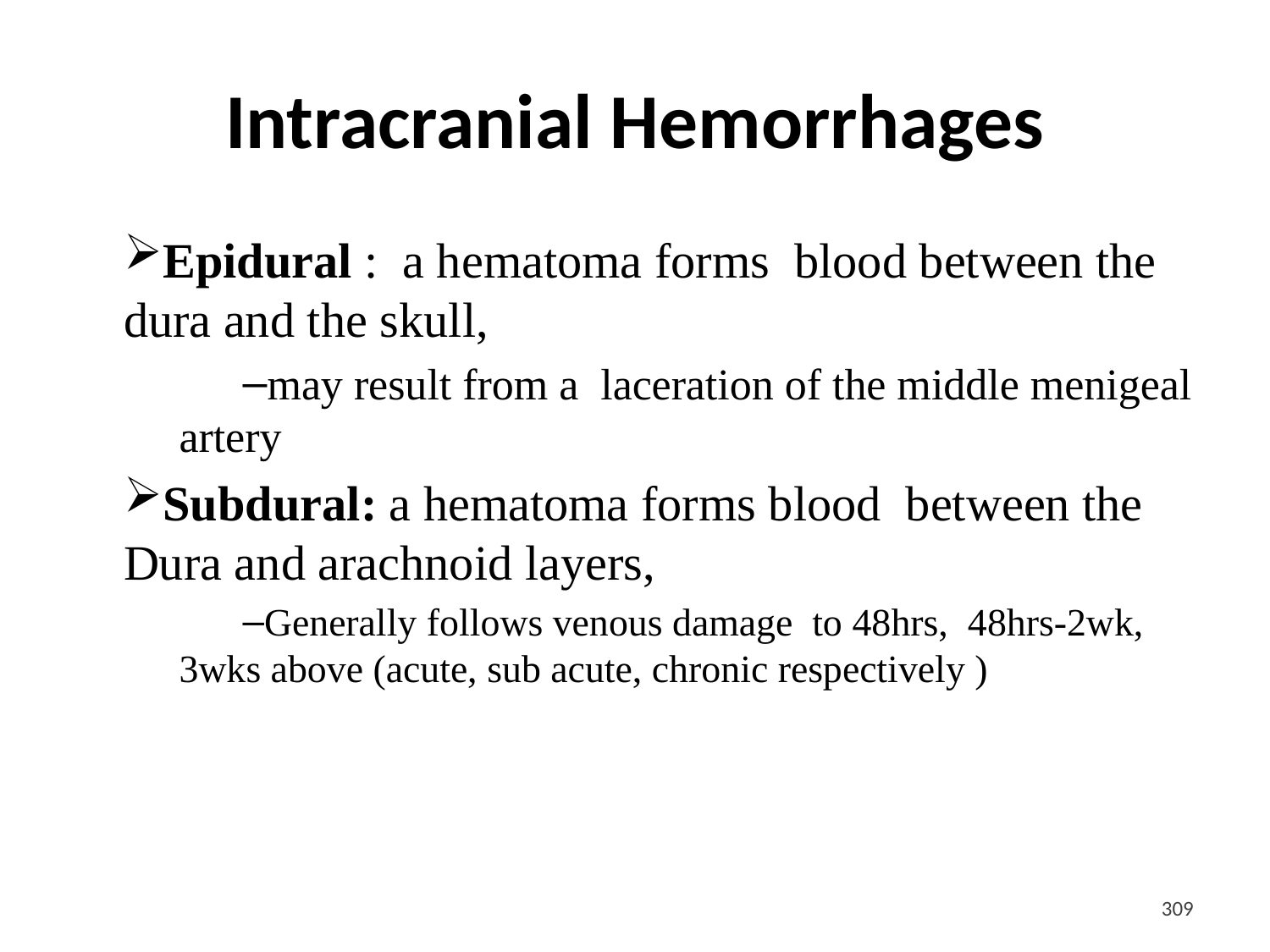

# Intracranial Hemorrhages
Epidural :  a hematoma forms  blood between the dura and the skull,
may result from a  laceration of the middle menigeal artery
Subdural: a hematoma forms blood  between the Dura and arachnoid layers,
Generally follows venous damage  to 48hrs,  48hrs-2wk, 3wks above (acute, sub acute, chronic respectively )

309